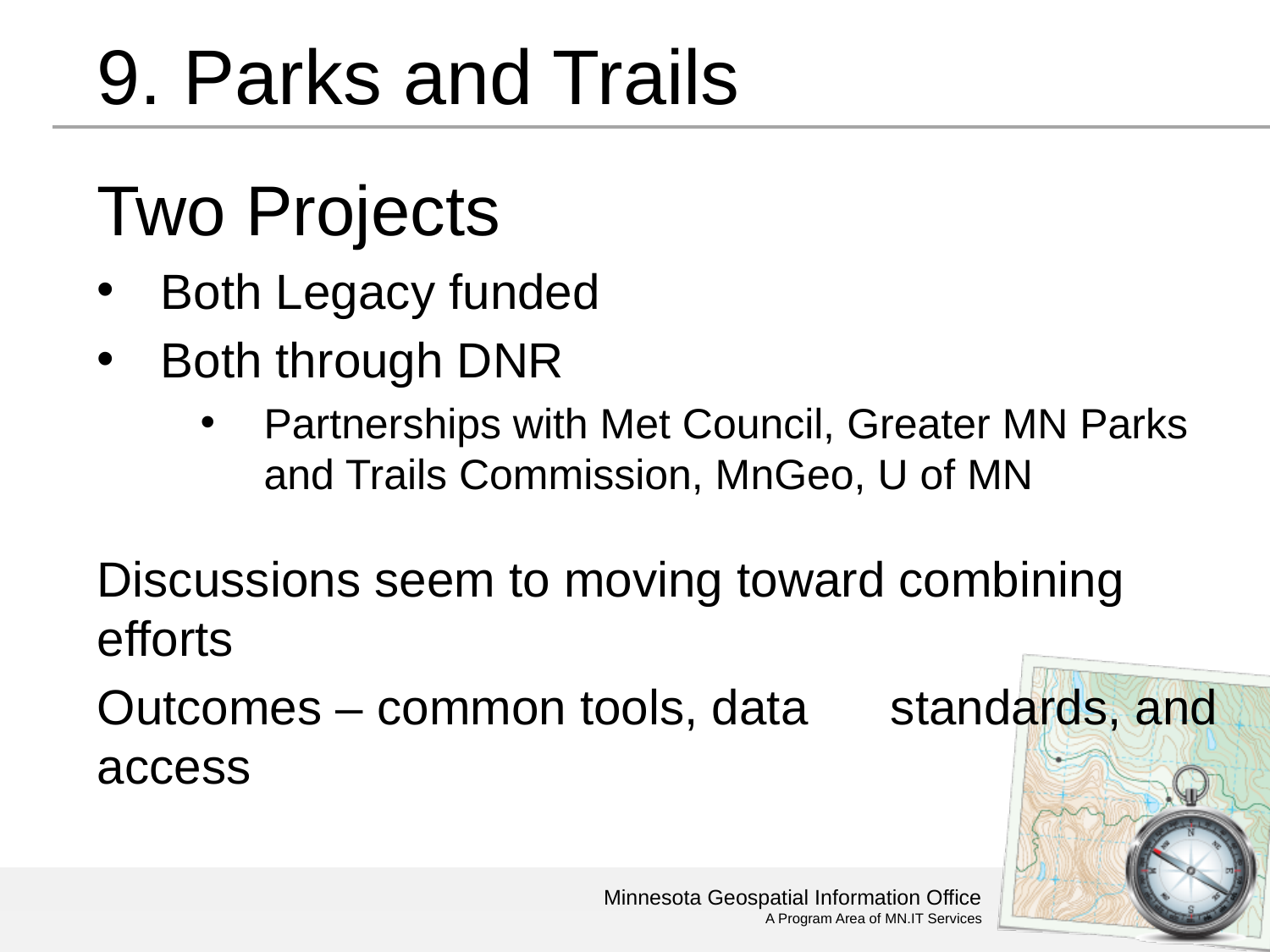

# 9. Parks and Trails
Two Projects
Both Legacy funded
Both through DNR
Partnerships with Met Council, Greater MN Parks and Trails Commission, MnGeo, U of MN

Discussions seem to moving toward combining efforts
Outcomes – common tools, data      standards, and access